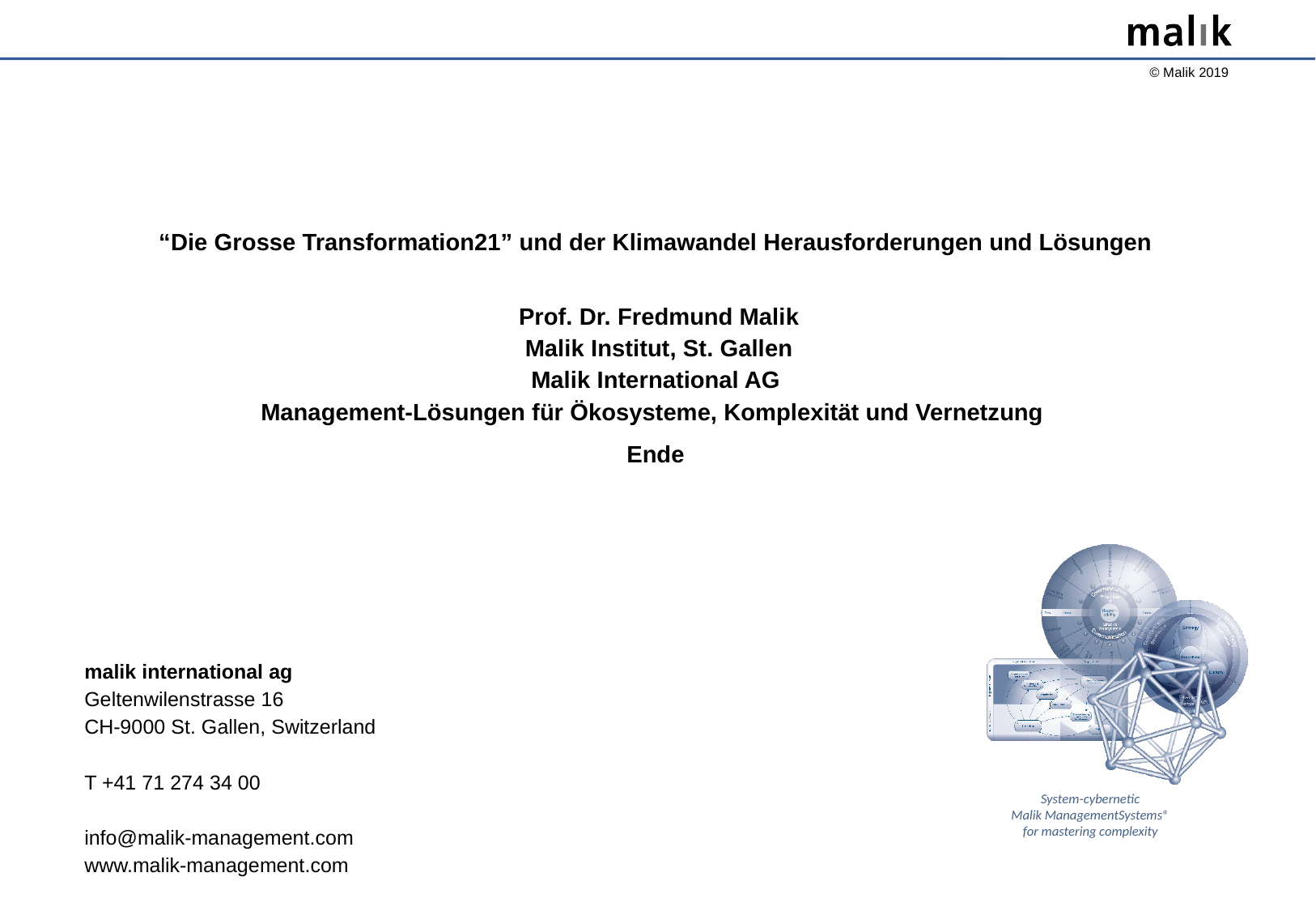

“Die Grosse Transformation21” und der Klimawandel Herausforderungen und Lösungen
Prof. Dr. Fredmund Malik
Malik Institut, St. Gallen
Malik International AG
Management-Lösungen für Ökosysteme, Komplexität und Vernetzung
Ende